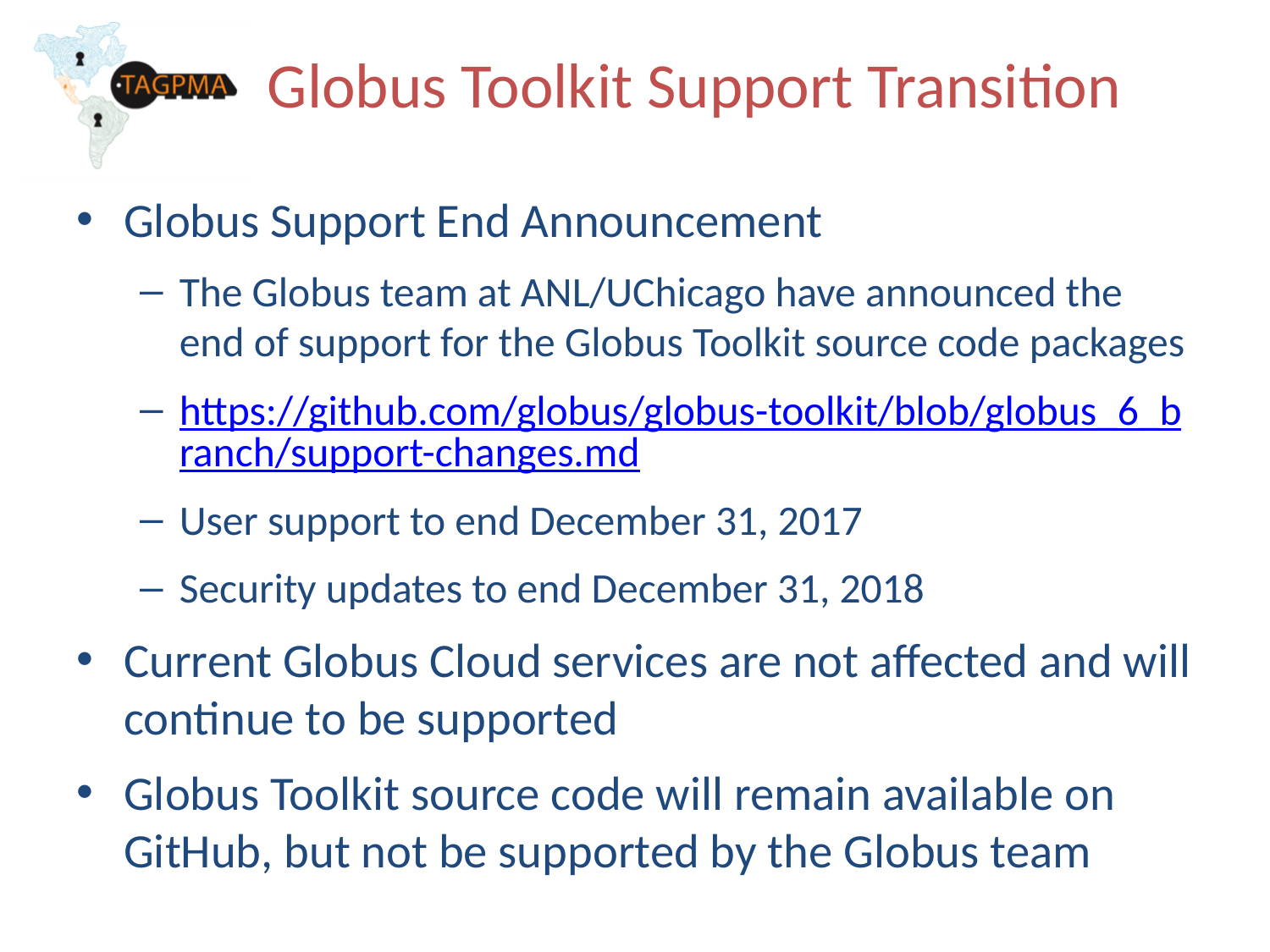

# Globus Toolkit Support Transition
Globus Support End Announcement
The Globus team at ANL/UChicago have announced the end of support for the Globus Toolkit source code packages
https://github.com/globus/globus-toolkit/blob/globus_6_branch/support-changes.md
User support to end December 31, 2017
Security updates to end December 31, 2018
Current Globus Cloud services are not affected and will continue to be supported
Globus Toolkit source code will remain available on GitHub, but not be supported by the Globus team